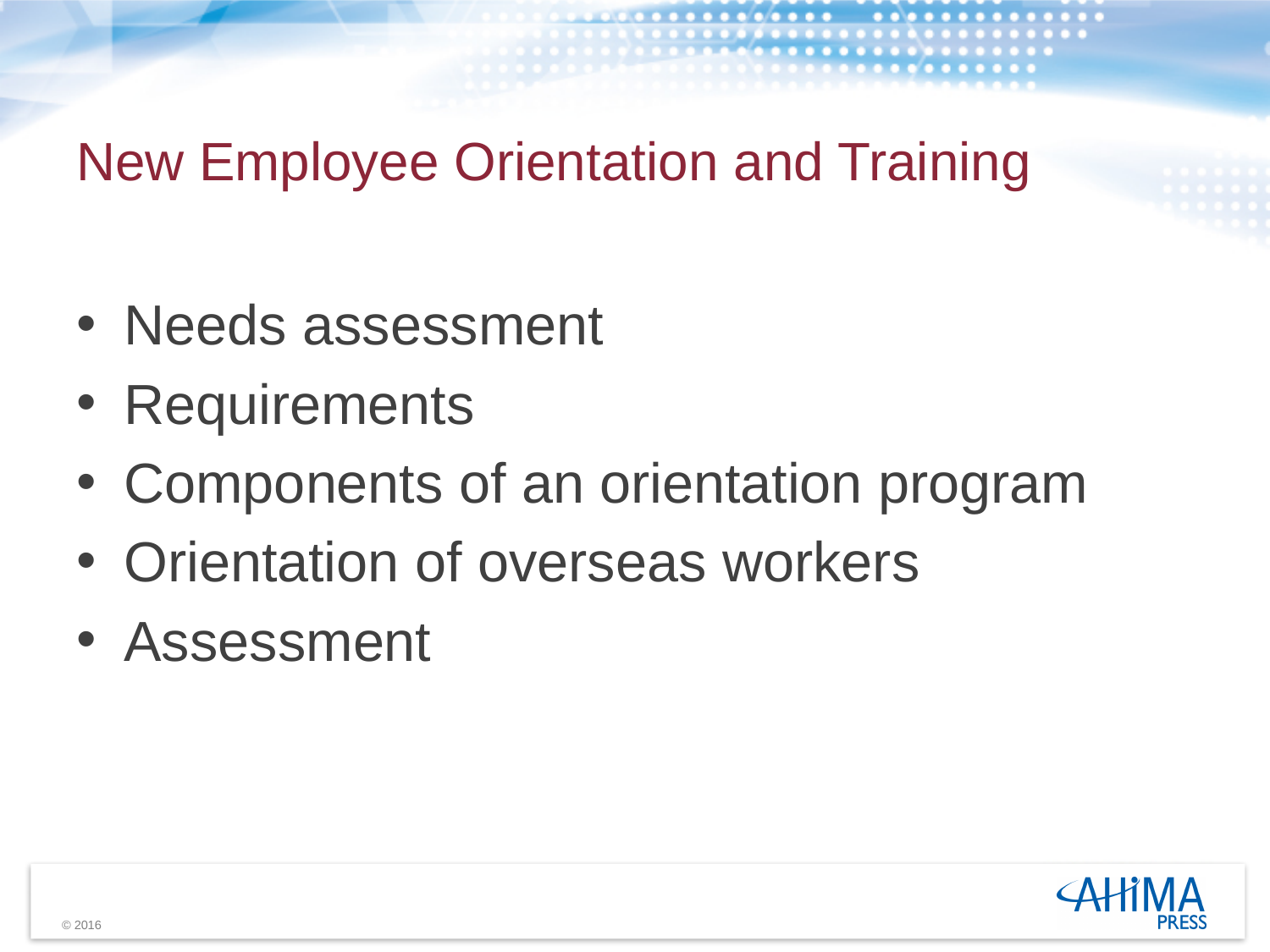

# New Employee Orientation and Training
Needs assessment
Requirements
Components of an orientation program
Orientation of overseas workers
Assessment